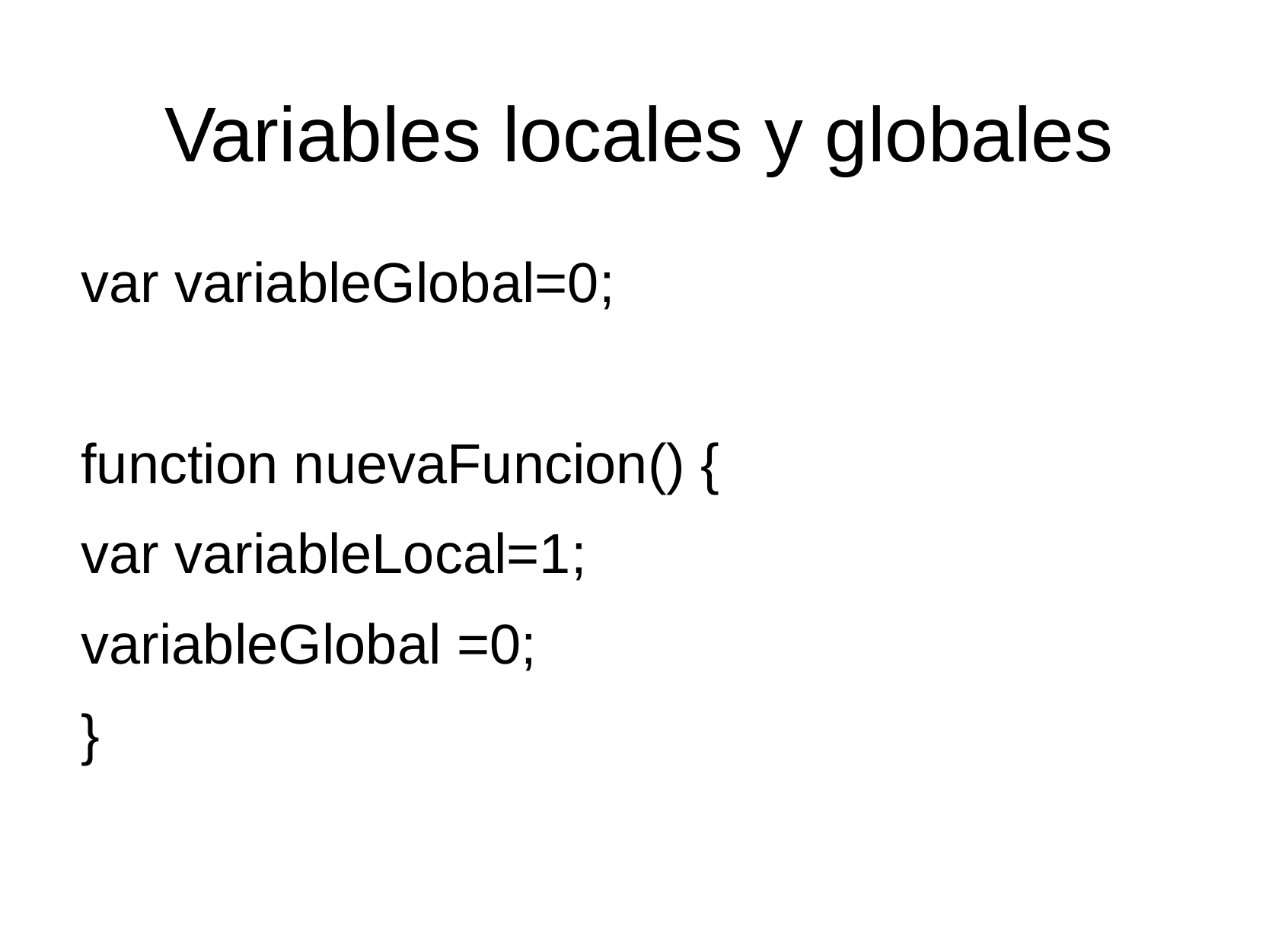

# Variables locales y globales
var variableGlobal=0;

function nuevaFuncion() {
var variableLocal=1;
variableGlobal =0;
}